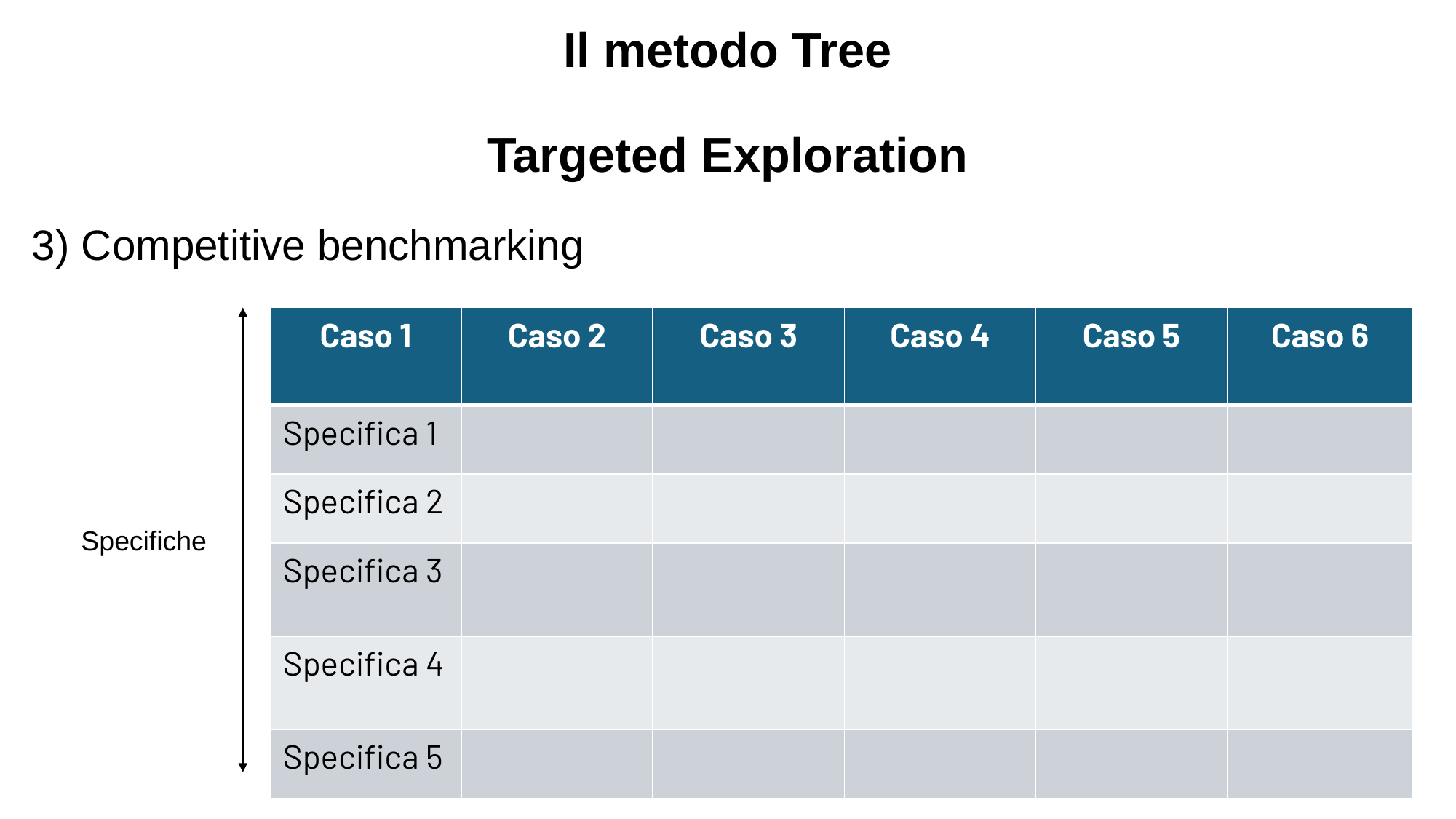

# Il metodo Tree Targeted Exploration
3) Competitive benchmarking

| Caso 1 | Caso 2 | Caso 3 | Caso 4 | Caso 5 | Caso 6 |
| --- | --- | --- | --- | --- | --- |
| Specifica 1 |  |  |  |  |  |
| Specifica 2 |  |  |  |  |  |
| Specifica 3 |  |  |  |  |  |
| Specifica 4 |  |  |  |  |  |
| Specifica 5 |  |  |  |  |  |
Specifiche